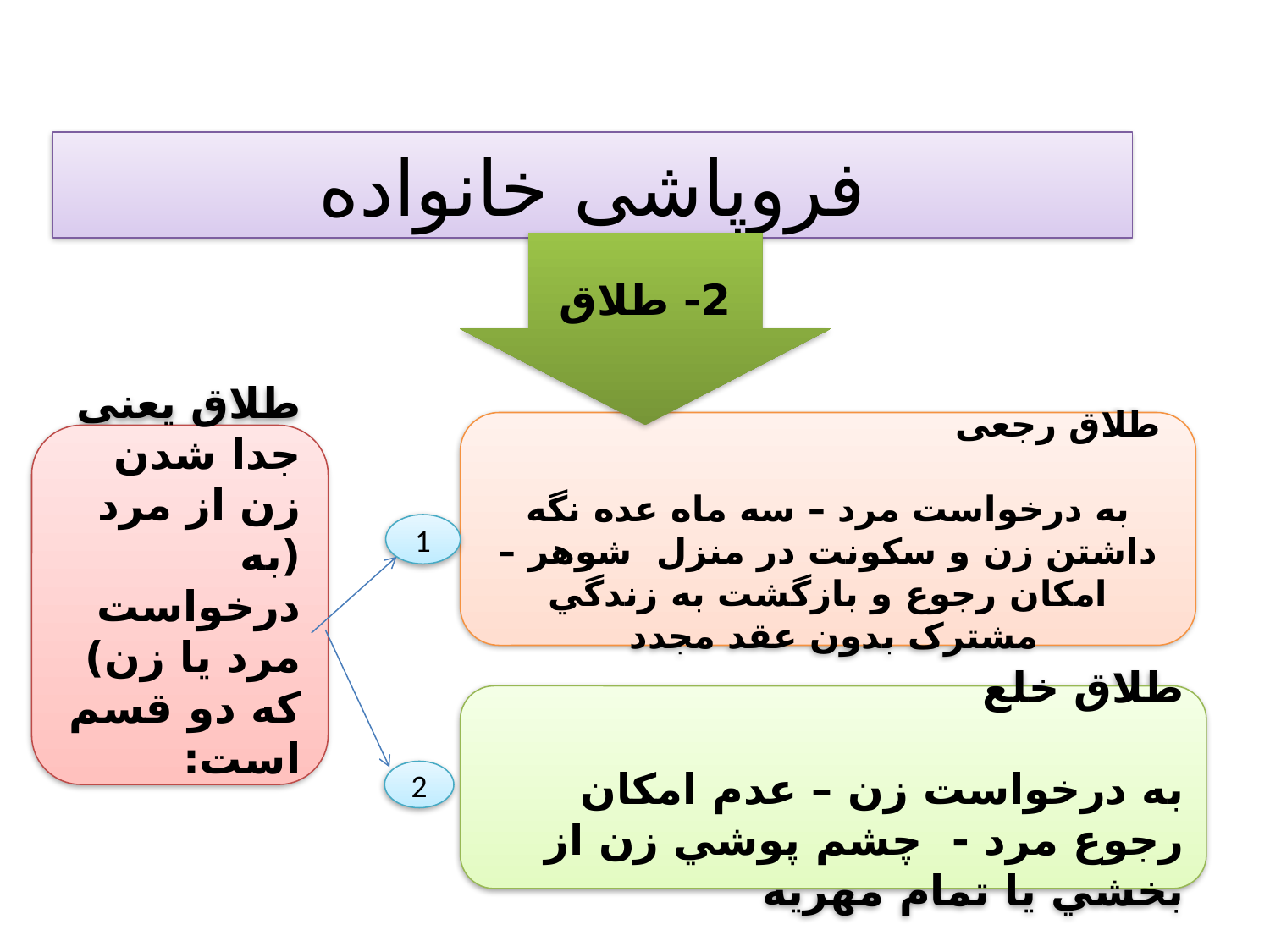

فروپاشی خانواده
2- طلاق
 طلاق رجعی

به درخواست مرد – سه ماه عده نگه داشتن زن و سکونت در منزل  شوهر – امکان رجوع و بازگشت به زندگي مشترک بدون عقد مجدد
طلاق یعنی جدا شدن زن از مرد (به درخواست مرد يا زن) که دو قسم است:

1
طلاق خلع

به درخواست زن – عدم امکان رجوع مرد -  چشم پوشي زن از بخشي يا تمام مهريه
2